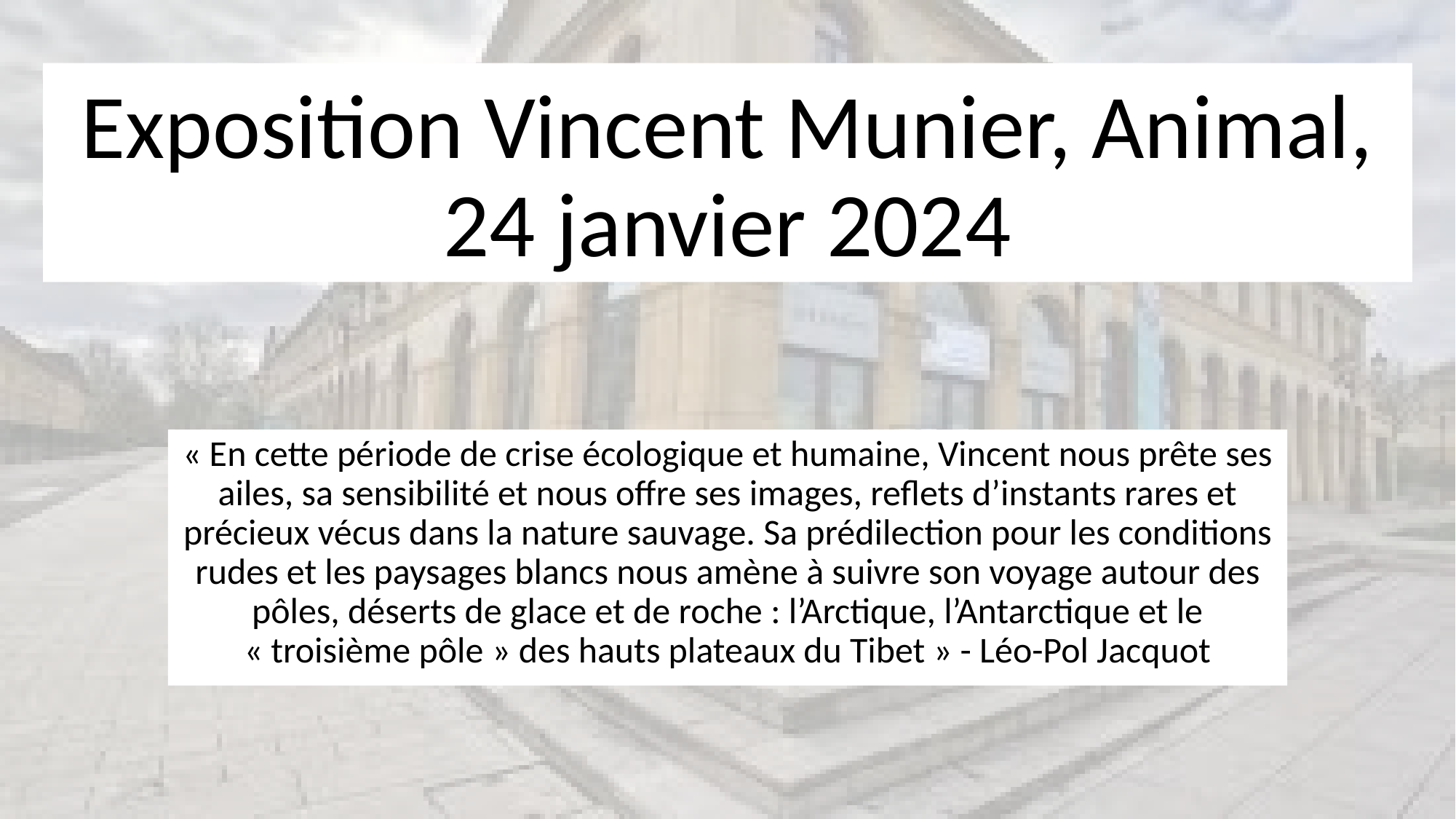

# Exposition Vincent Munier, Animal, 24 janvier 2024
« En cette période de crise écologique et humaine, Vincent nous prête ses ailes, sa sensibilité et nous offre ses images, reflets d’instants rares et précieux vécus dans la nature sauvage. Sa prédilection pour les conditions rudes et les paysages blancs nous amène à suivre son voyage autour des pôles, déserts de glace et de roche : l’Arctique, l’Antarctique et le « troisième pôle » des hauts plateaux du Tibet » - Léo-Pol Jacquot